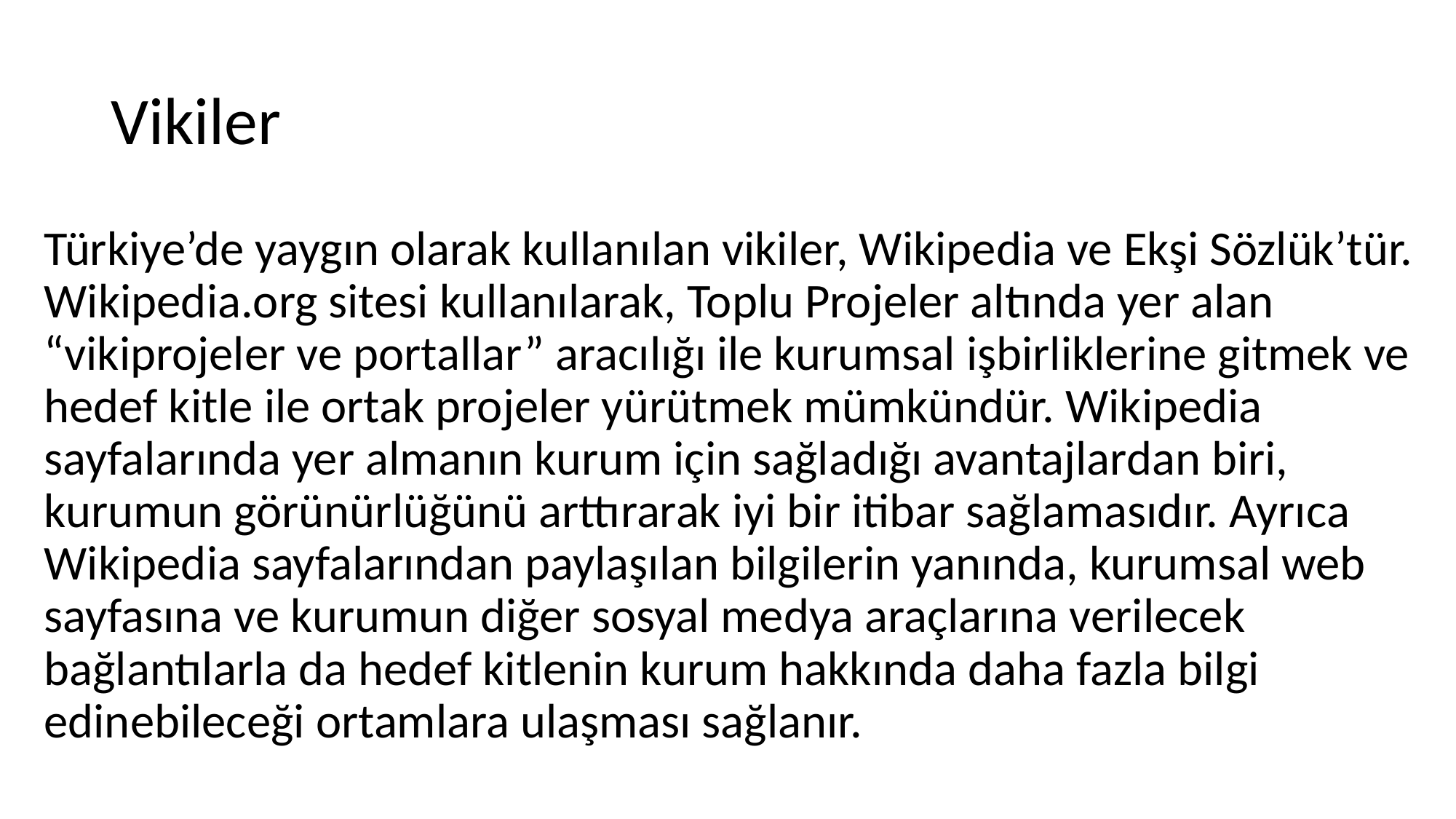

# Vikiler
Türkiye’de yaygın olarak kullanılan vikiler, Wikipedia ve Ekşi Sözlük’tür. Wikipedia.org sitesi kullanılarak, Toplu Projeler altında yer alan “vikiprojeler ve portallar” aracılığı ile kurumsal işbirliklerine gitmek ve hedef kitle ile ortak projeler yürütmek mümkündür. Wikipedia sayfalarında yer almanın kurum için sağladığı avantajlardan biri, kurumun görünürlüğünü arttırarak iyi bir itibar sağlamasıdır. Ayrıca Wikipedia sayfalarından paylaşılan bilgilerin yanında, kurumsal web sayfasına ve kurumun diğer sosyal medya araçlarına verilecek bağlantılarla da hedef kitlenin kurum hakkında daha fazla bilgi edinebileceği ortamlara ulaşması sağlanır.